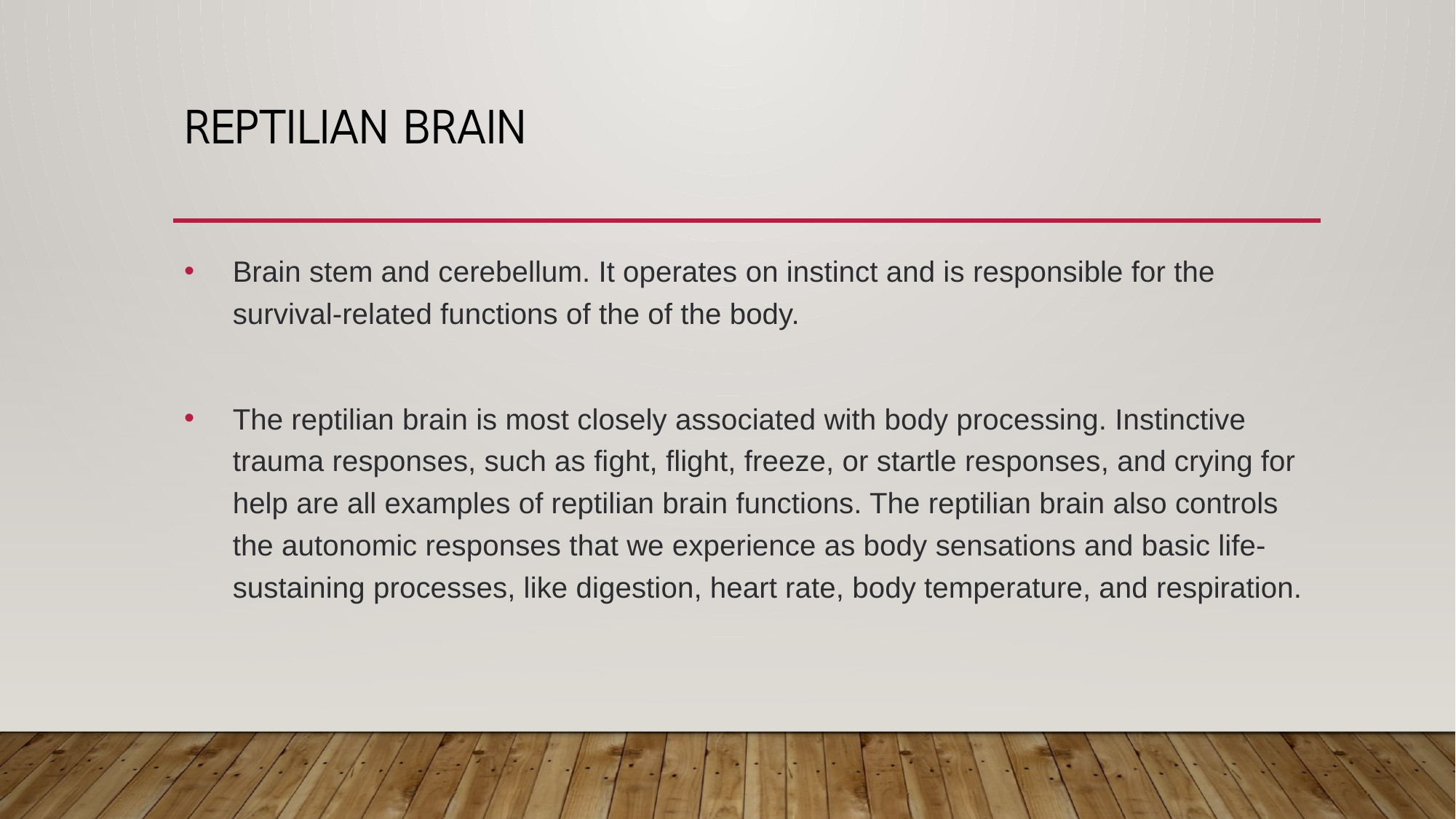

# Reptilian Brain
Brain stem and cerebellum. It operates on instinct and is responsible for the survival-related functions of the of the body.

The reptilian brain is most closely associated with body processing. Instinctive trauma responses, such as fight, flight, freeze, or startle responses, and crying for help are all examples of reptilian brain functions. The reptilian brain also controls the autonomic responses that we experience as body sensations and basic life-sustaining processes, like digestion, heart rate, body temperature, and respiration.